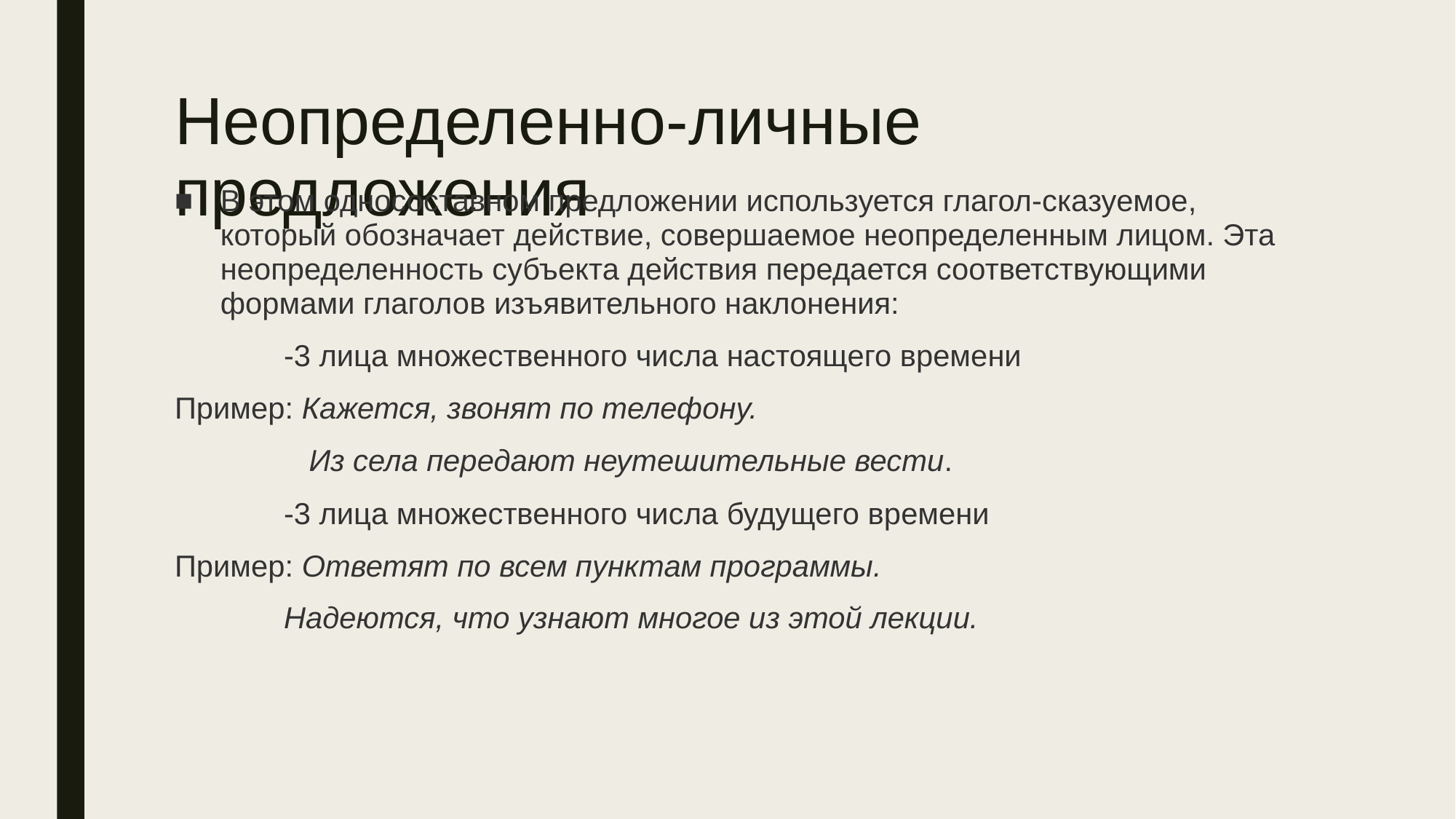

# Неопределенно-личные предложения
В этом односоставном предложении используется глагол-сказуемое, который обозначает действие, совершаемое неопределенным лицом. Эта неопределенность субъекта действия передается соответствующими формами глаголов изъявительного наклонения:
	-3 лица множественного числа настоящего времени
Пример: Кажется, звонят по телефону.
	   Из села передают неутешительные вести.
	-3 лица множественного числа будущего времени
Пример: Ответят по всем пунктам программы.
	Надеются, что узнают многое из этой лекции.